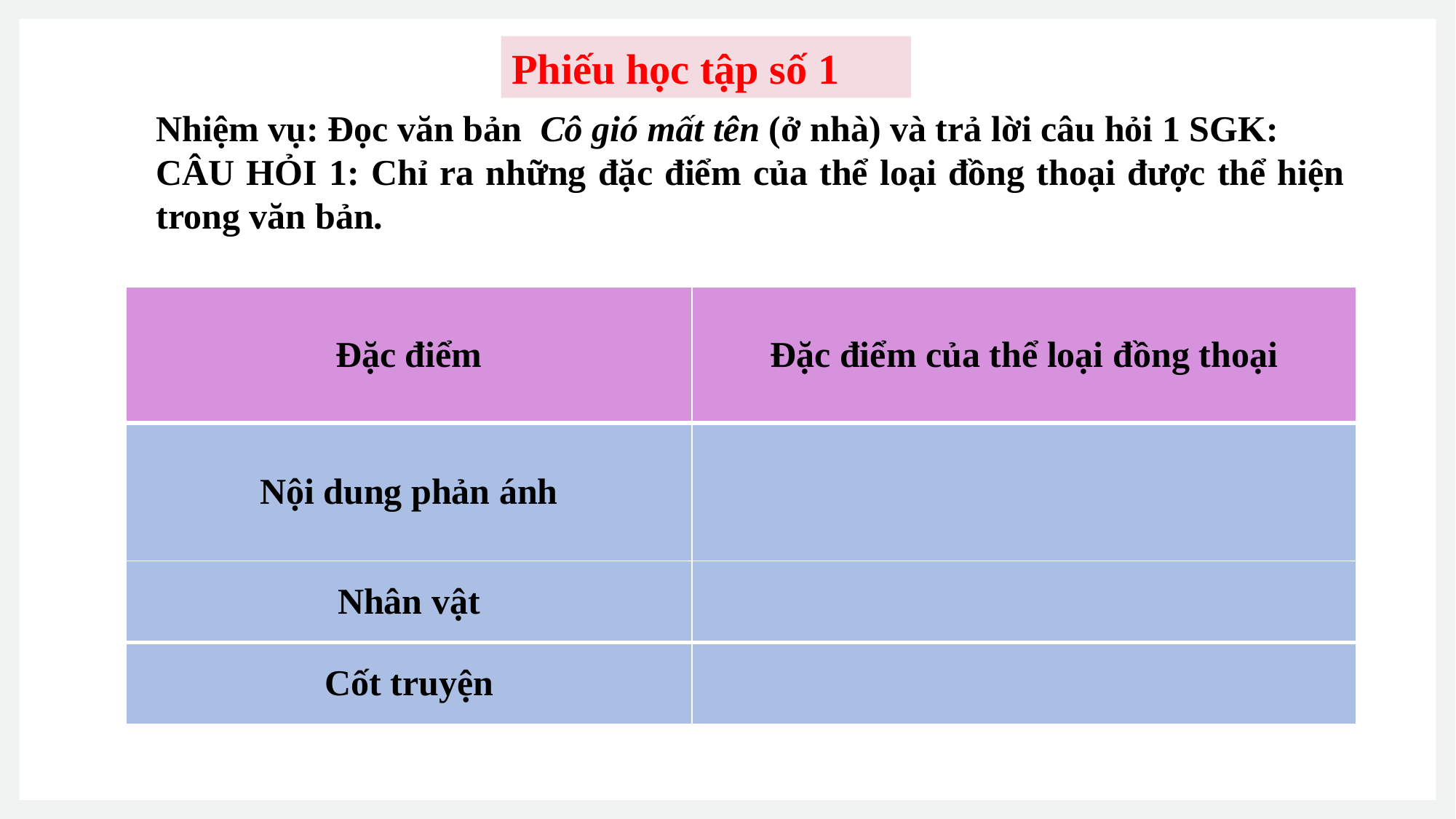

Phiếu học tập số 1
Nhiệm vụ: Đọc văn bản  Cô gió mất tên (ở nhà) và trả lời câu hỏi 1 SGK:
CÂU HỎI 1: Chỉ ra những đặc điểm của thể loại đồng thoại được thể hiện trong văn bản.

| Đặc điểm | Đặc điểm của thể loại đồng thoại |
| --- | --- |
| Nội dung phản ánh |  |
| Nhân vật |  |
| Cốt truyện |  |